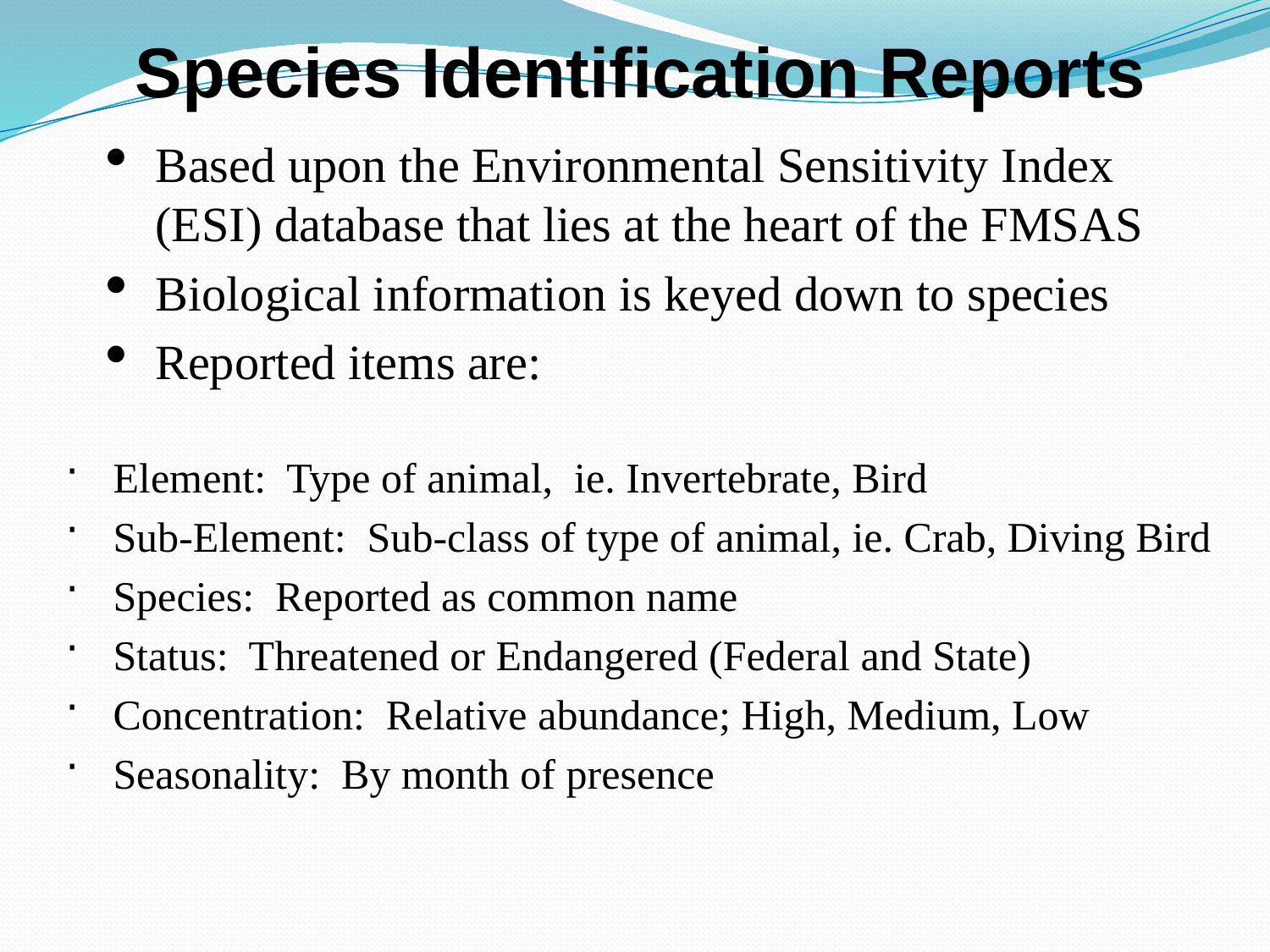

Species Identification Reports
Based upon the Environmental Sensitivity Index (ESI) database that lies at the heart of the FMSAS
Biological information is keyed down to species
Reported items are:

Element:  Type of animal,  ie. Invertebrate, Bird
Sub-Element:  Sub-class of type of animal, ie. Crab, Diving Bird
Species:  Reported as common name
Status:  Threatened or Endangered (Federal and State)
Concentration:  Relative abundance; High, Medium, Low
Seasonality:  By month of presence